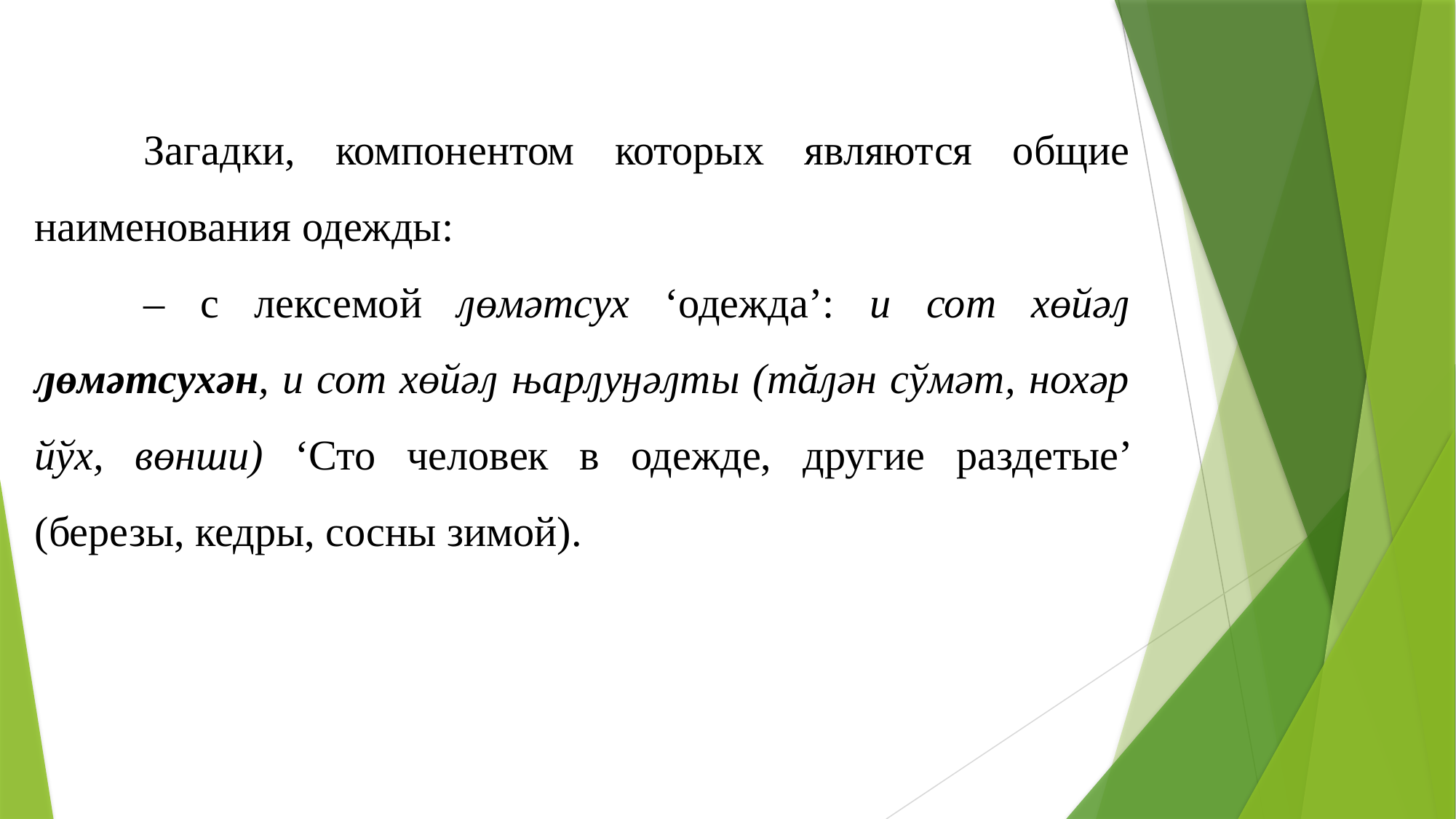

Загадки, компонентом которых являются общие наименования одежды:
	– с лексемой ԓөмәтсух ‘одежда’: и сот хөйәԓ ԓөмәтсухән, и сот хөйәԓ њарԓуӈәԓты (тăԓән сўмәт, нохәр йўх, вөнши) ‘Сто человек в одежде, другие раздетые’ (березы, кедры, сосны зимой).